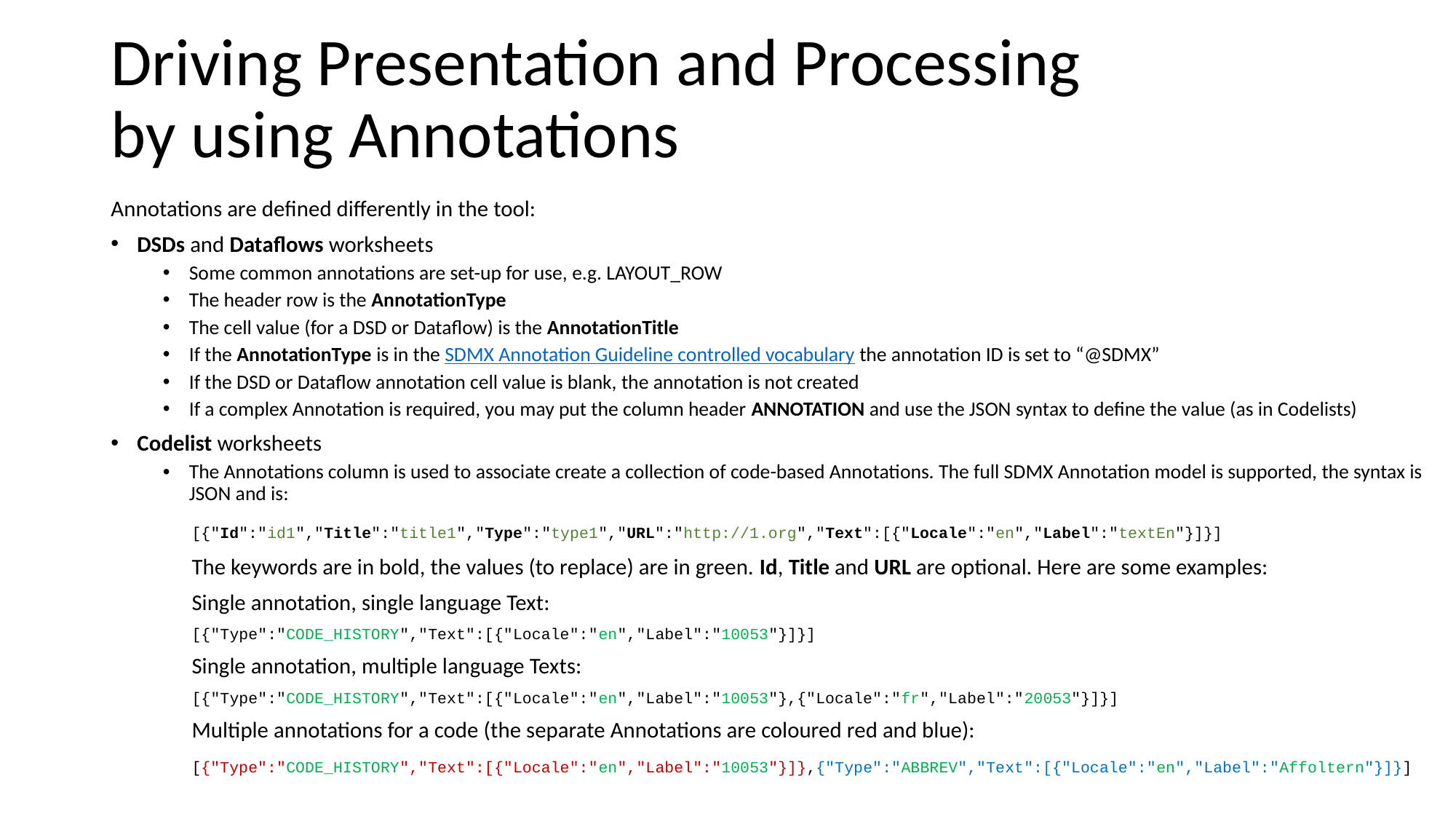

# Driving Presentation and Processing by using Annotations
Annotations are defined differently in the tool:
DSDs and Dataflows worksheets
Some common annotations are set-up for use, e.g. LAYOUT_ROW
The header row is the AnnotationType
The cell value (for a DSD or Dataflow) is the AnnotationTitle
If the AnnotationType is in the SDMX Annotation Guideline controlled vocabulary the annotation ID is set to “@SDMX”
If the DSD or Dataflow annotation cell value is blank, the annotation is not created
If a complex Annotation is required, you may put the column header ANNOTATION and use the JSON syntax to define the value (as in Codelists)
Codelist worksheets
The Annotations column is used to associate create a collection of code-based Annotations. The full SDMX Annotation model is supported, the syntax is JSON and is:
	[{"Id":"id1","Title":"title1","Type":"type1","URL":"http://1.org","Text":[{"Locale":"en","Label":"textEn"}]}]
	The keywords are in bold, the values (to replace) are in green. Id, Title and URL are optional. Here are some examples:
	Single annotation, single language Text:
		[{"Type":"CODE_HISTORY","Text":[{"Locale":"en","Label":"10053"}]}]
	Single annotation, multiple language Texts:
		[{"Type":"CODE_HISTORY","Text":[{"Locale":"en","Label":"10053"},{"Locale":"fr","Label":"20053"}]}]
	Multiple annotations for a code (the separate Annotations are coloured red and blue):
	[{"Type":"CODE_HISTORY","Text":[{"Locale":"en","Label":"10053"}]},{"Type":"ABBREV","Text":[{"Locale":"en","Label":"Affoltern"}]}]